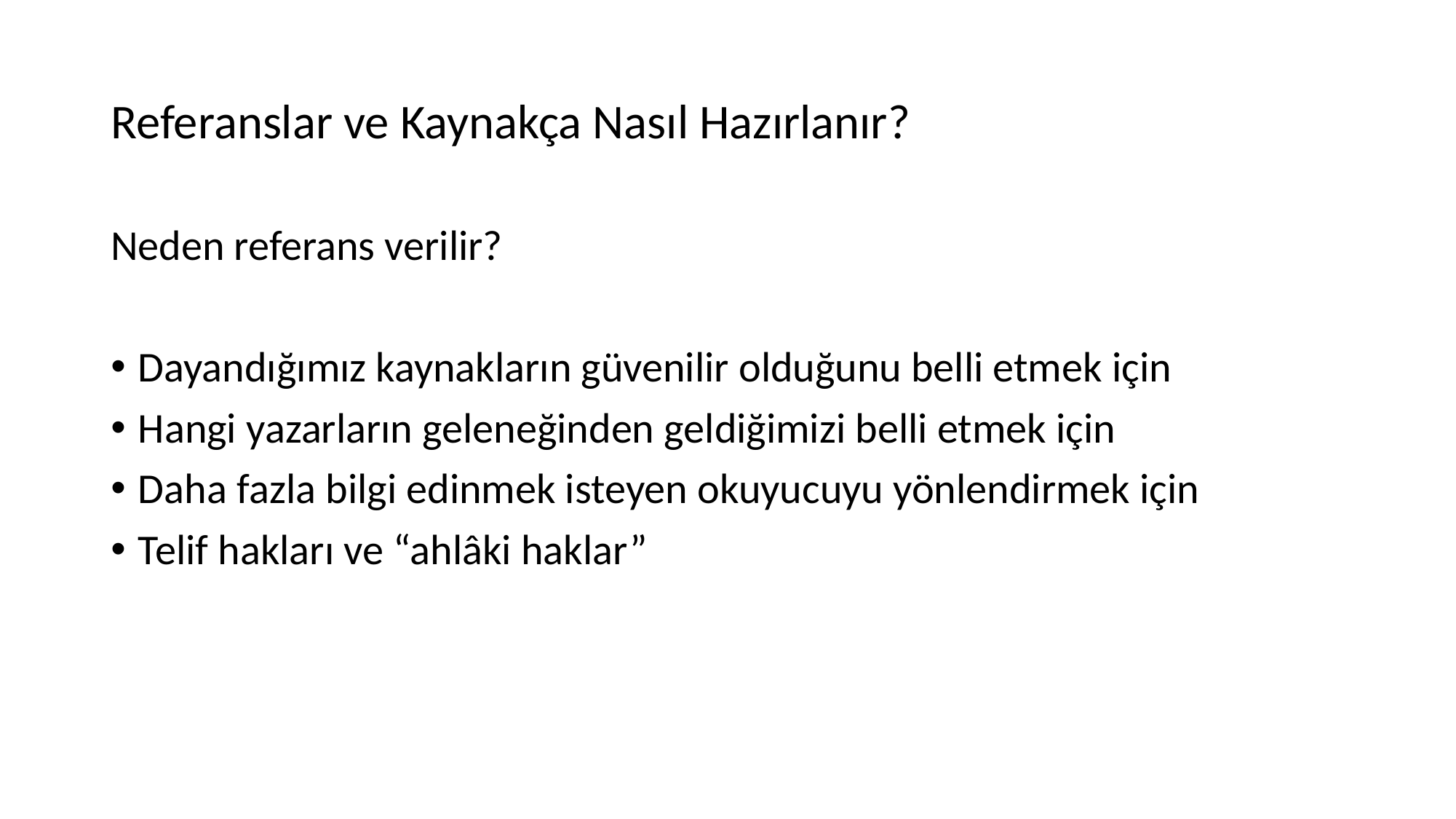

# Referanslar ve Kaynakça Nasıl Hazırlanır?
Neden referans verilir?

Dayandığımız kaynakların güvenilir olduğunu belli etmek için
Hangi yazarların geleneğinden geldiğimizi belli etmek için
Daha fazla bilgi edinmek isteyen okuyucuyu yönlendirmek için
Telif hakları ve “ahlâki haklar”